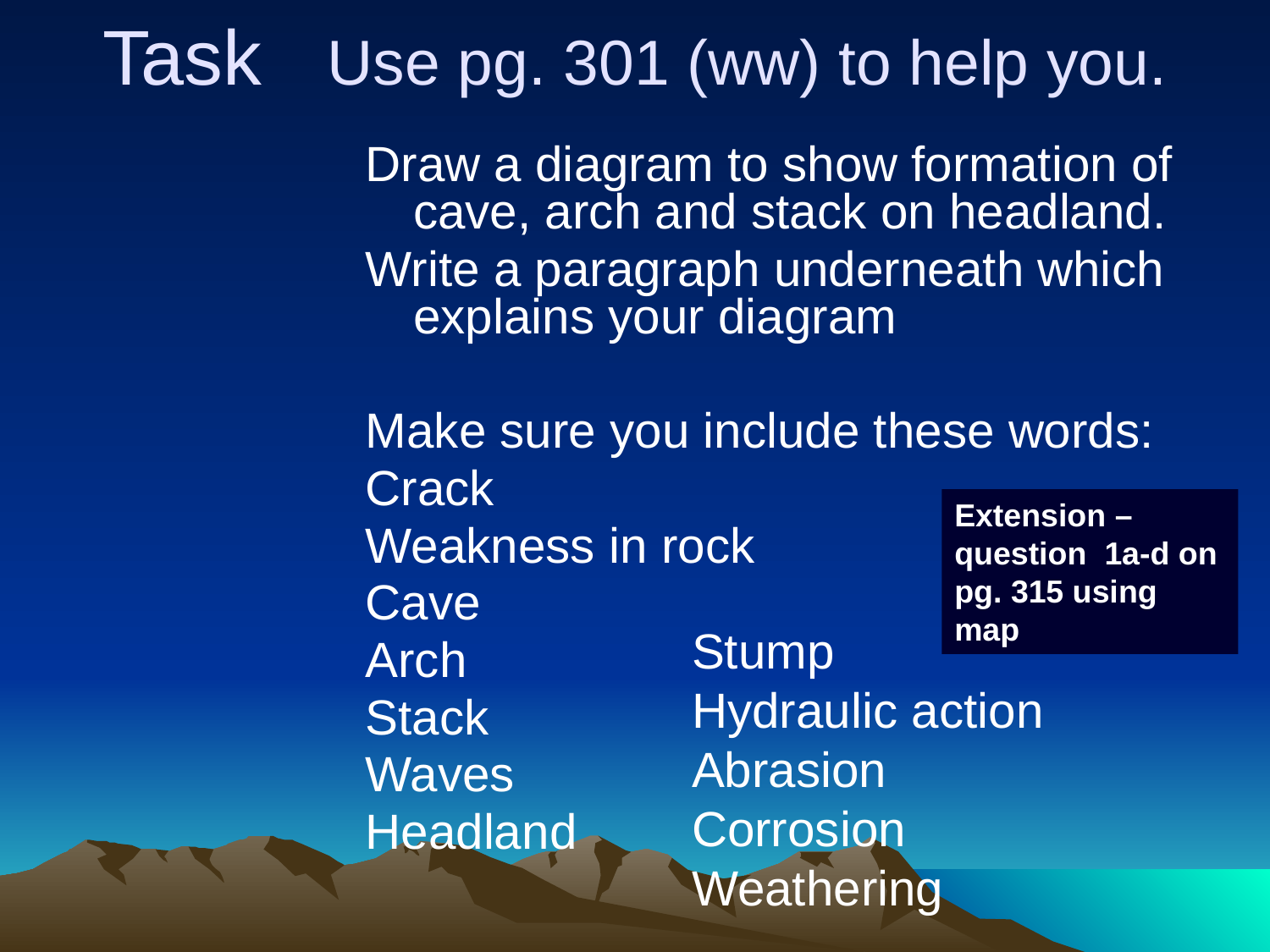

# Task   Use pg. 301 (ww) to help you.
Draw a diagram to show formation of cave, arch and stack on headland.
Write a paragraph underneath which explains your diagram

Make sure you include these words:
Crack
Weakness in rock
Cave
Arch
Stack
Waves
Headland

Extension – question  1a-d on pg. 315 using map
Stump
Hydraulic action
Abrasion
Corrosion
Weathering